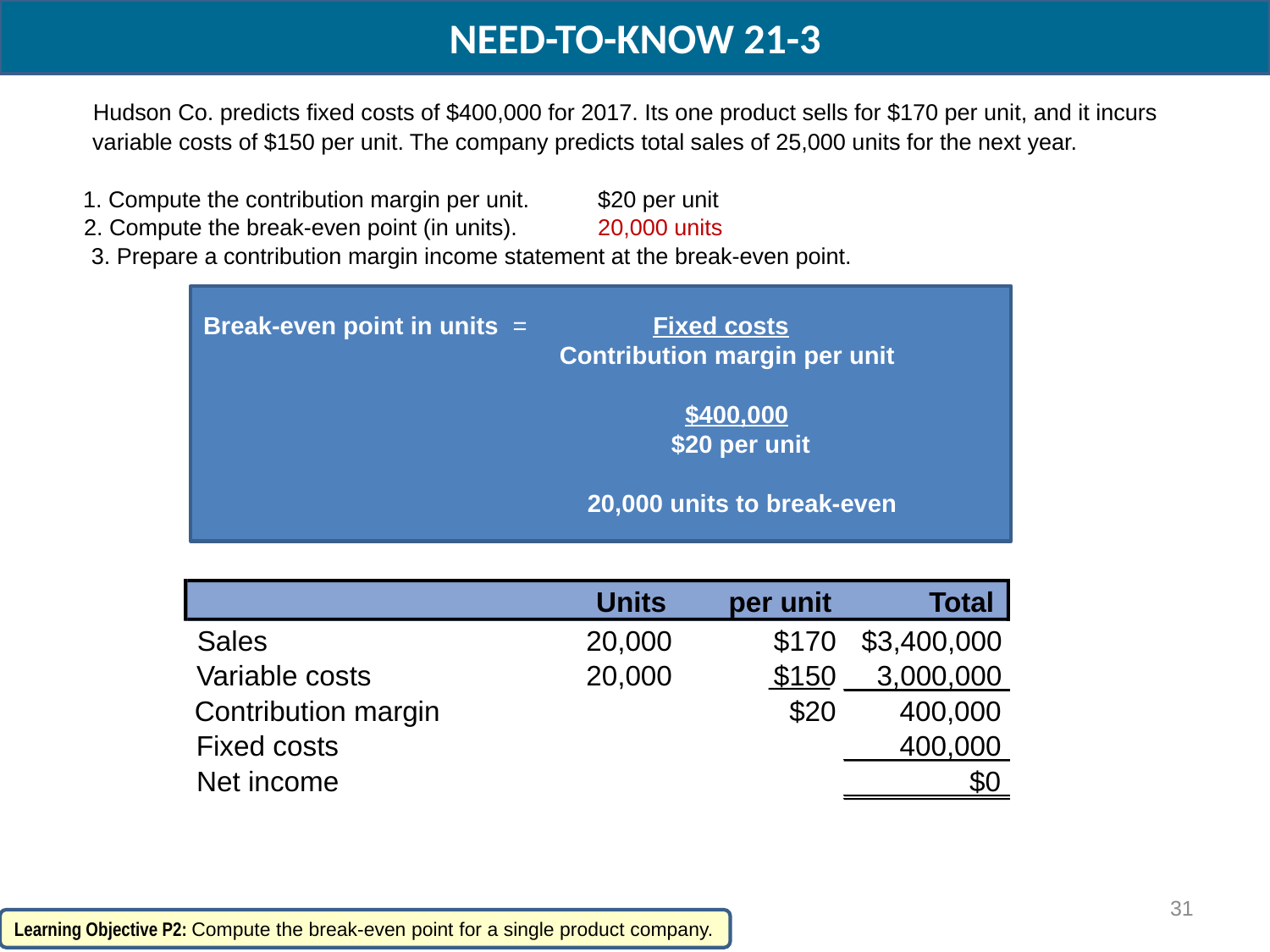

NEED-TO-KNOW 21-3
Hudson Co. predicts fixed costs of $400,000 for 2017. Its one product sells for $170 per unit, and it incurs
variable costs of $150 per unit. The company predicts total sales of 25,000 units for the next year.
1. Compute the contribution margin per unit.
$20 per unit
2. Compute the break-even point (in units).
20,000 units
3. Prepare a contribution margin income statement at the break-even point.
Break-even point in units  =                  Fixed costs
                                                   Contribution margin per unit

                                                                     $400,000
                                                                   $20 per unit

                                                       20,000 units to break-even

Units
per unit
Total

Sales
20,000
$170
$3,400,000
Variable costs
20,000
$150
3,000,000

Contribution margin
$20
400,000
Fixed costs
400,000

Net income
$0

31
Learning Objective P2: Compute the break-even point for a single product company.